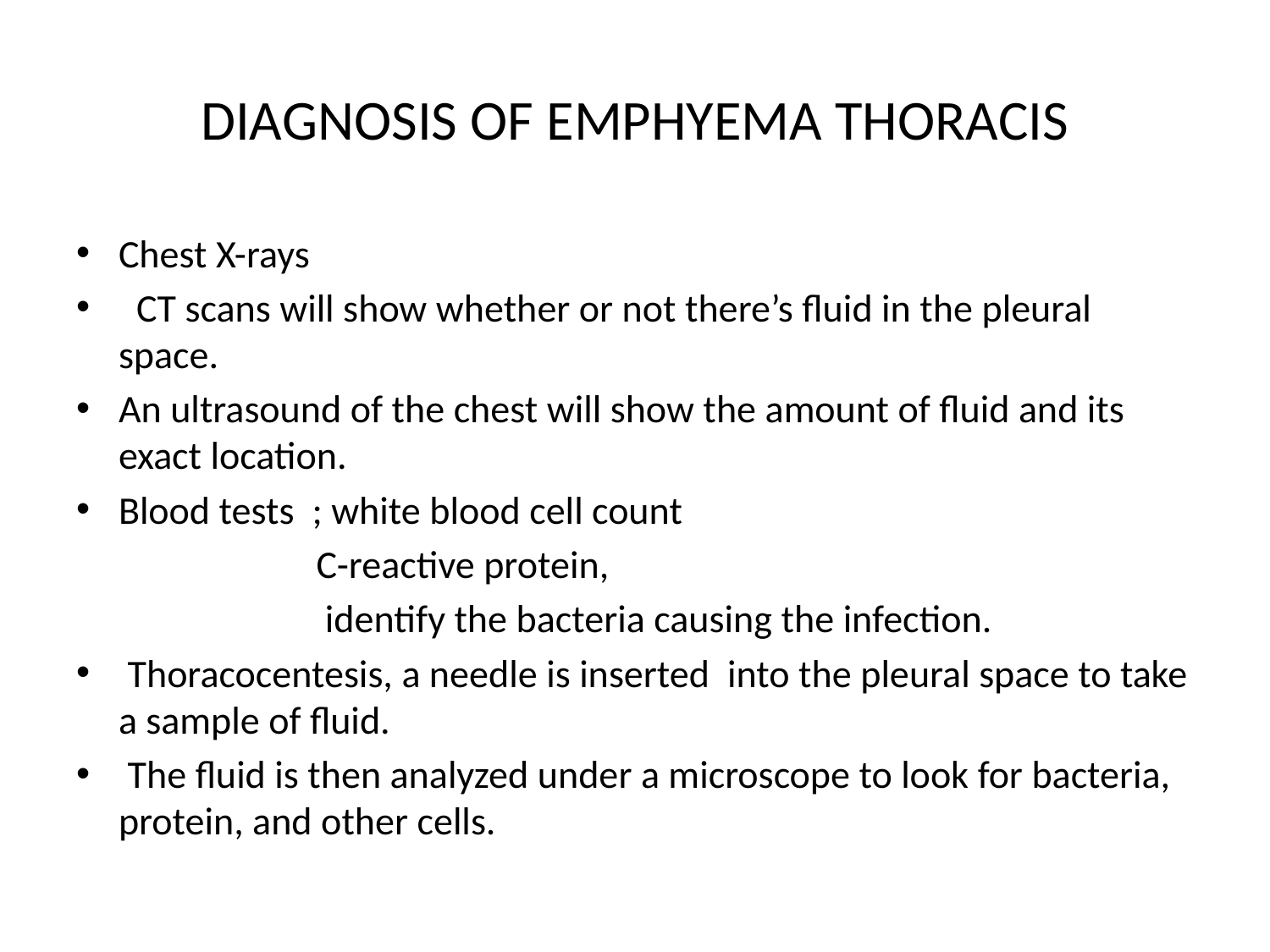

# DIAGNOSIS OF EMPHYEMA THORACIS
Chest X-rays
  CT scans will show whether or not there’s fluid in the pleural space.
An ultrasound of the chest will show the amount of fluid and its exact location.
Blood tests  ; white blood cell count
                           C-reactive protein,
                            identify the bacteria causing the infection.
 Thoracocentesis, a needle is inserted  into the pleural space to take a sample of fluid.
 The fluid is then analyzed under a microscope to look for bacteria, protein, and other cells.